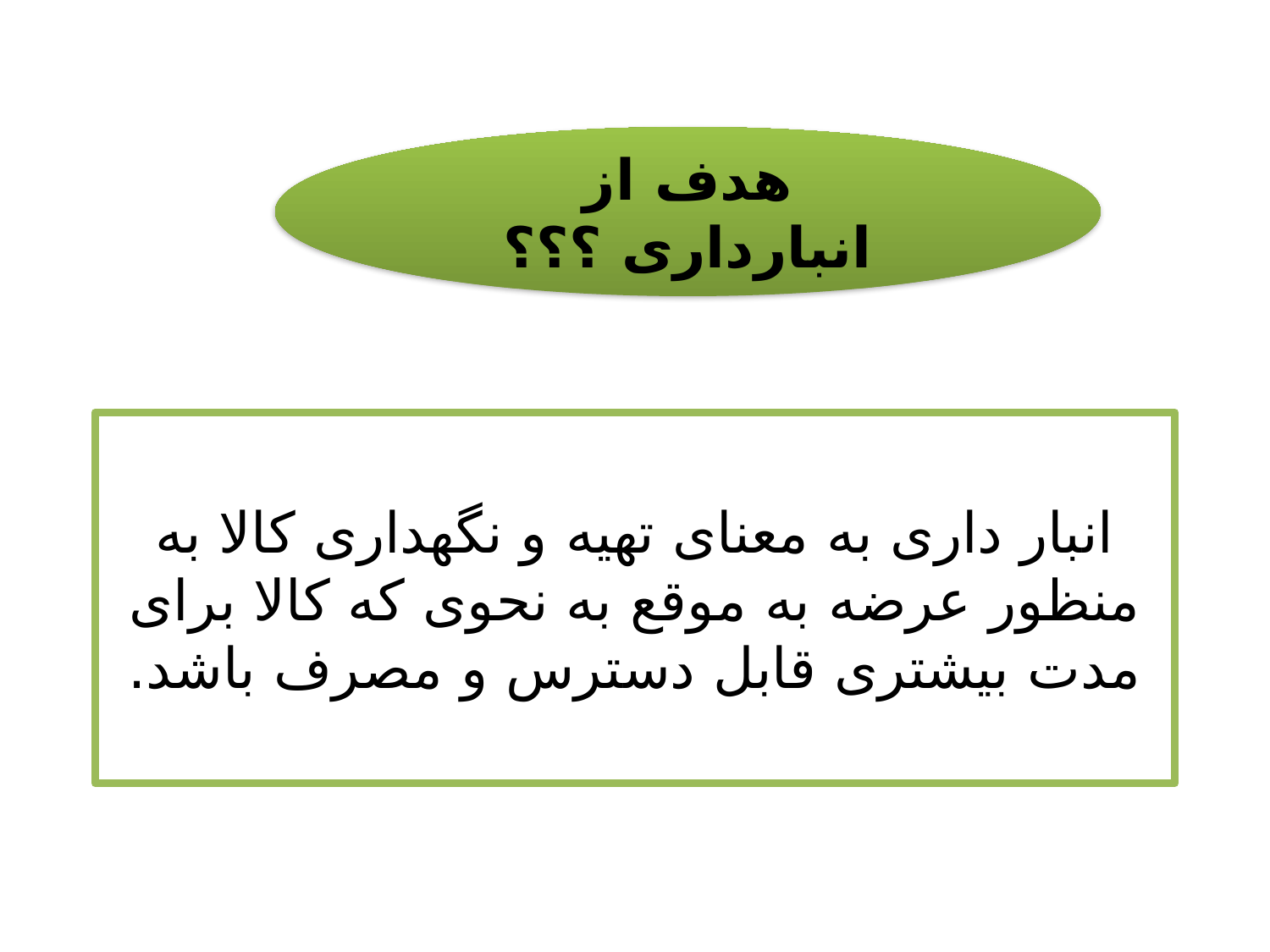

هدف از انبارداری ؟؟؟
# انبار داری به معنای تهیه و نگهداری کالا به منظور عرضه به موقع به نحوی که کالا برای مدت بیشتری قابل دسترس و مصرف باشد.